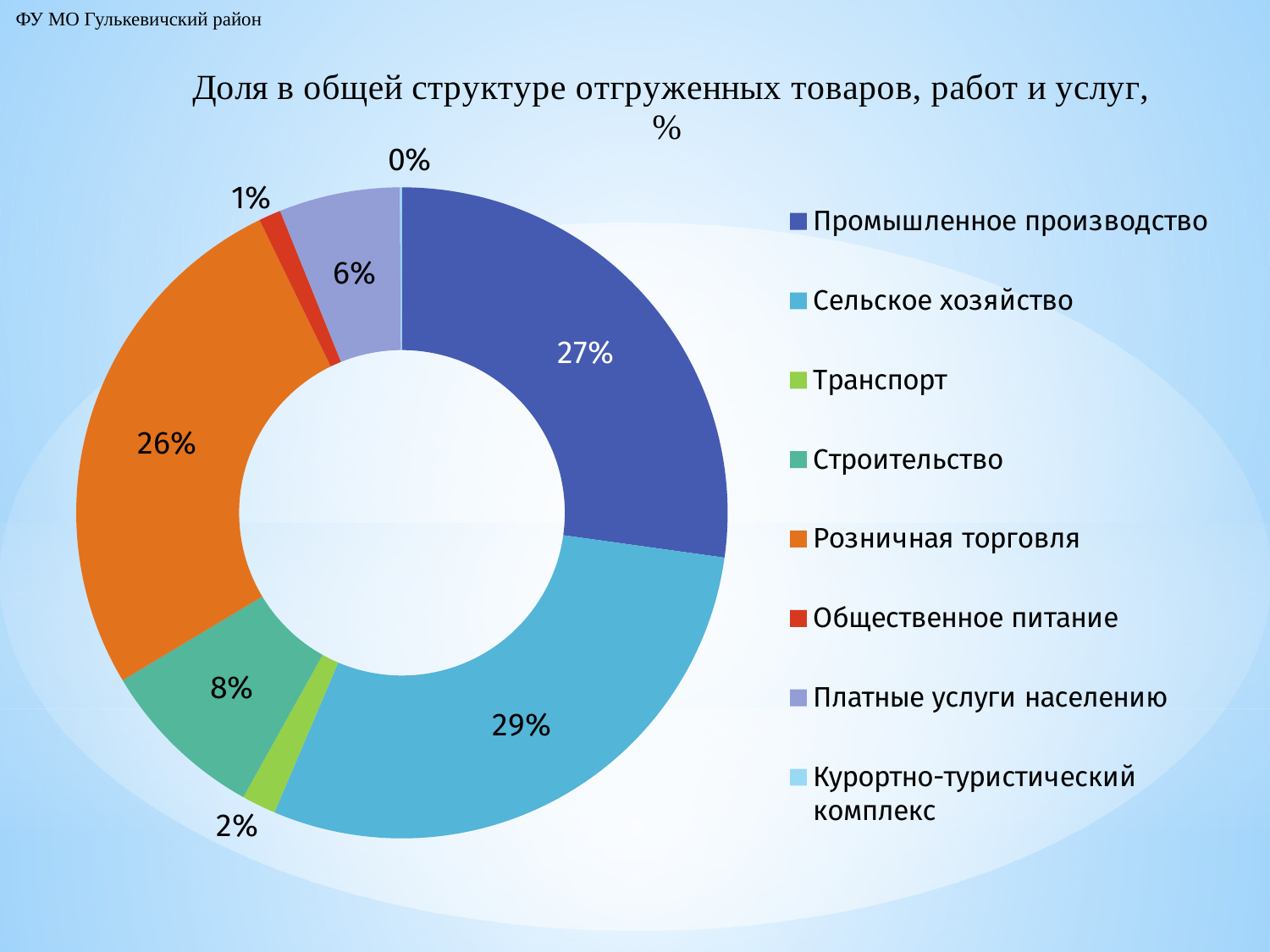

ФУ МО Гулькевичский район

### Chart: Доля в общей структуре отгруженных товаров, работ и услуг, %

| Category | Продажи |
|---|---|
| Промышленное производство | 27.2 |
| Сельское хозяйство | 29.2 |
| Транспорт | 1.7 |
| Строительство | 8.3 |
| Розничная торговля | 26.4 |
| Общественное питание | 1.1 |
| Платные услуги населению | 6.0 |
| Курортно-туристический комплекс | 0.1 |